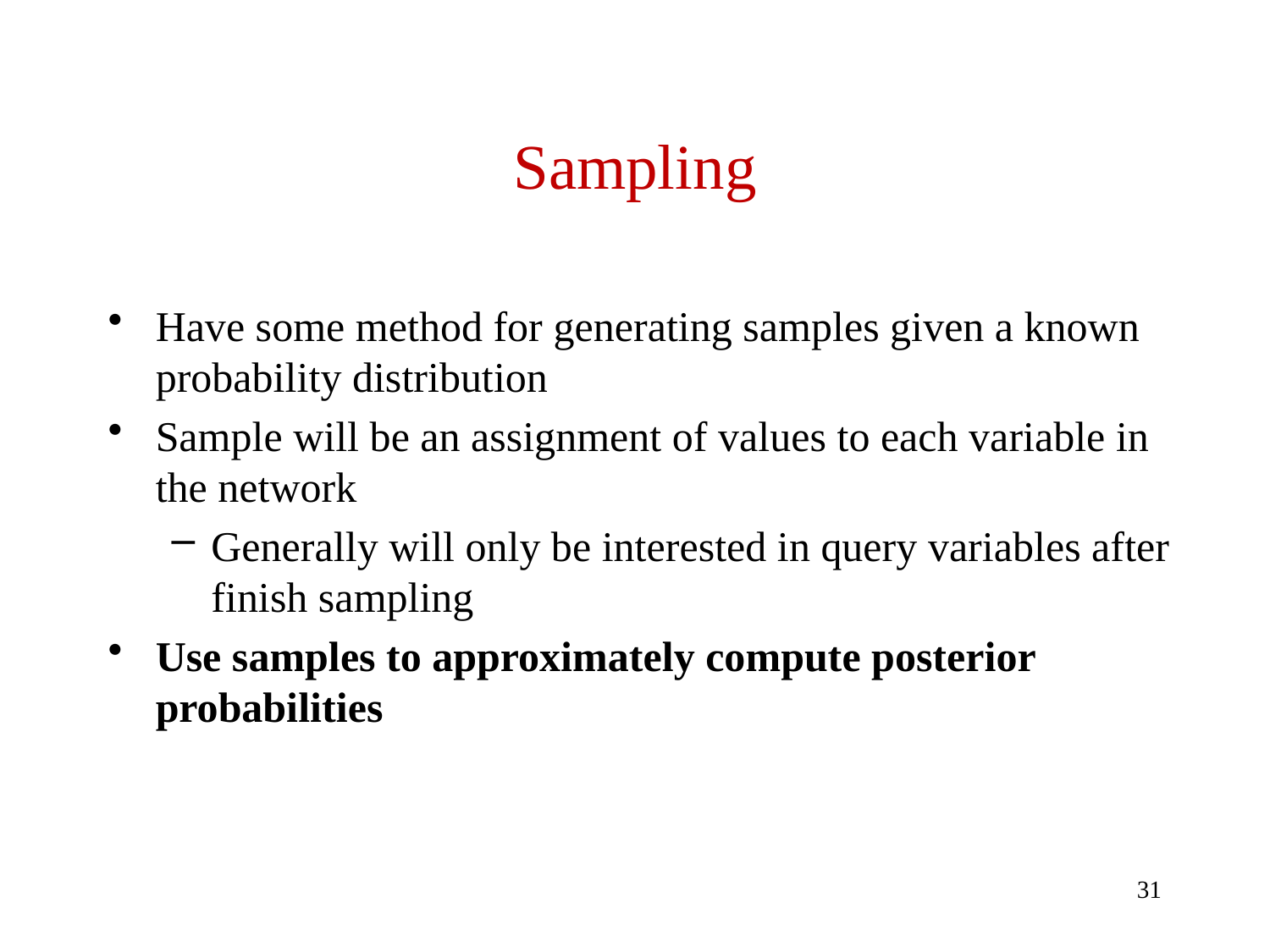

# Sampling
Have some method for generating samples given a known probability distribution
Sample will be an assignment of values to each variable in the network
Generally will only be interested in query variables after finish sampling
Use samples to approximately compute posterior probabilities
31